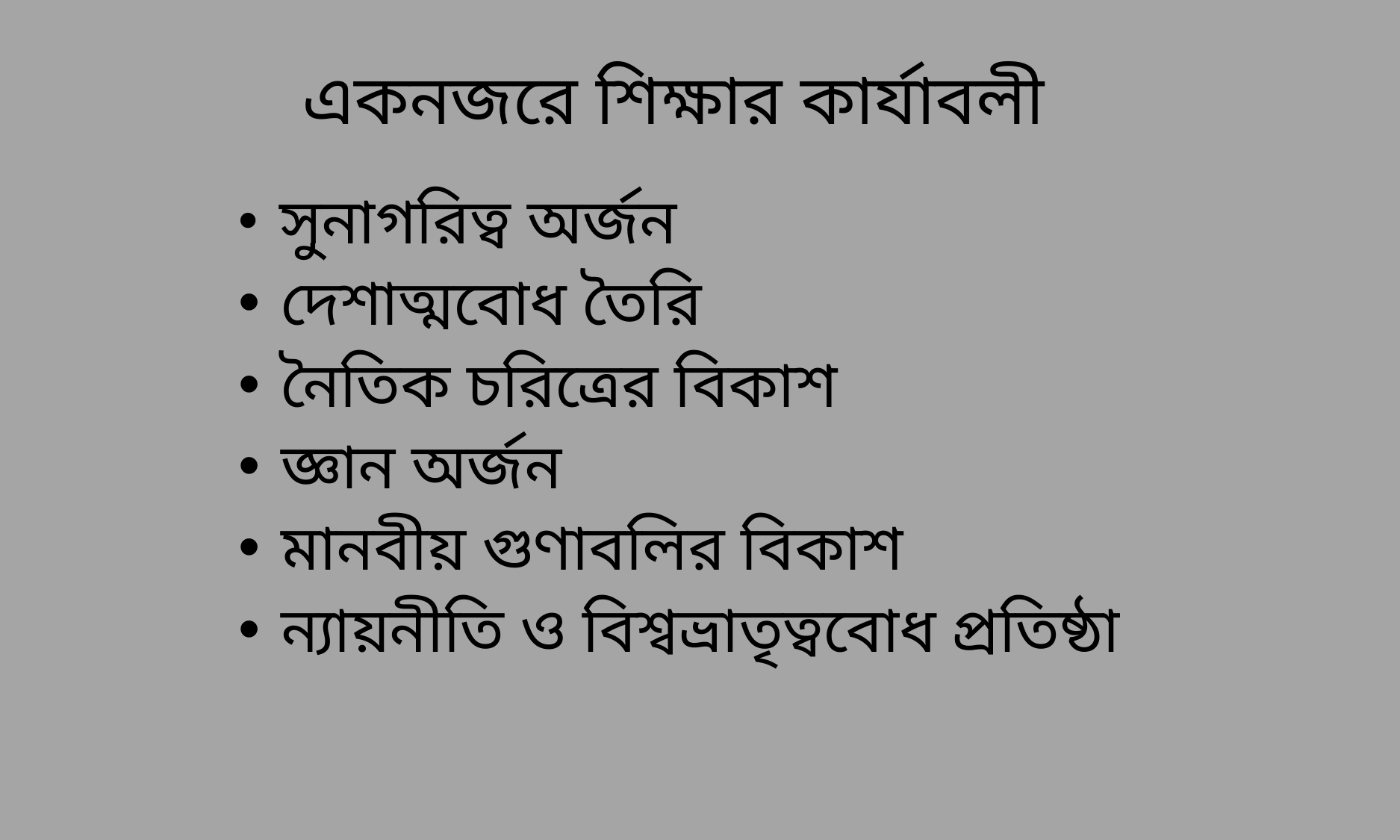

একনজরে শিক্ষার কার্যাবলী
 সুনাগরিত্ব অর্জন
 দেশাত্মবোধ তৈরি
 নৈতিক চরিত্রের বিকাশ
 জ্ঞান অর্জন
 মানবীয় গুণাবলির বিকাশ
 ন্যায়নীতি ও বিশ্বভ্রাতৃত্ববোধ প্রতিষ্ঠা